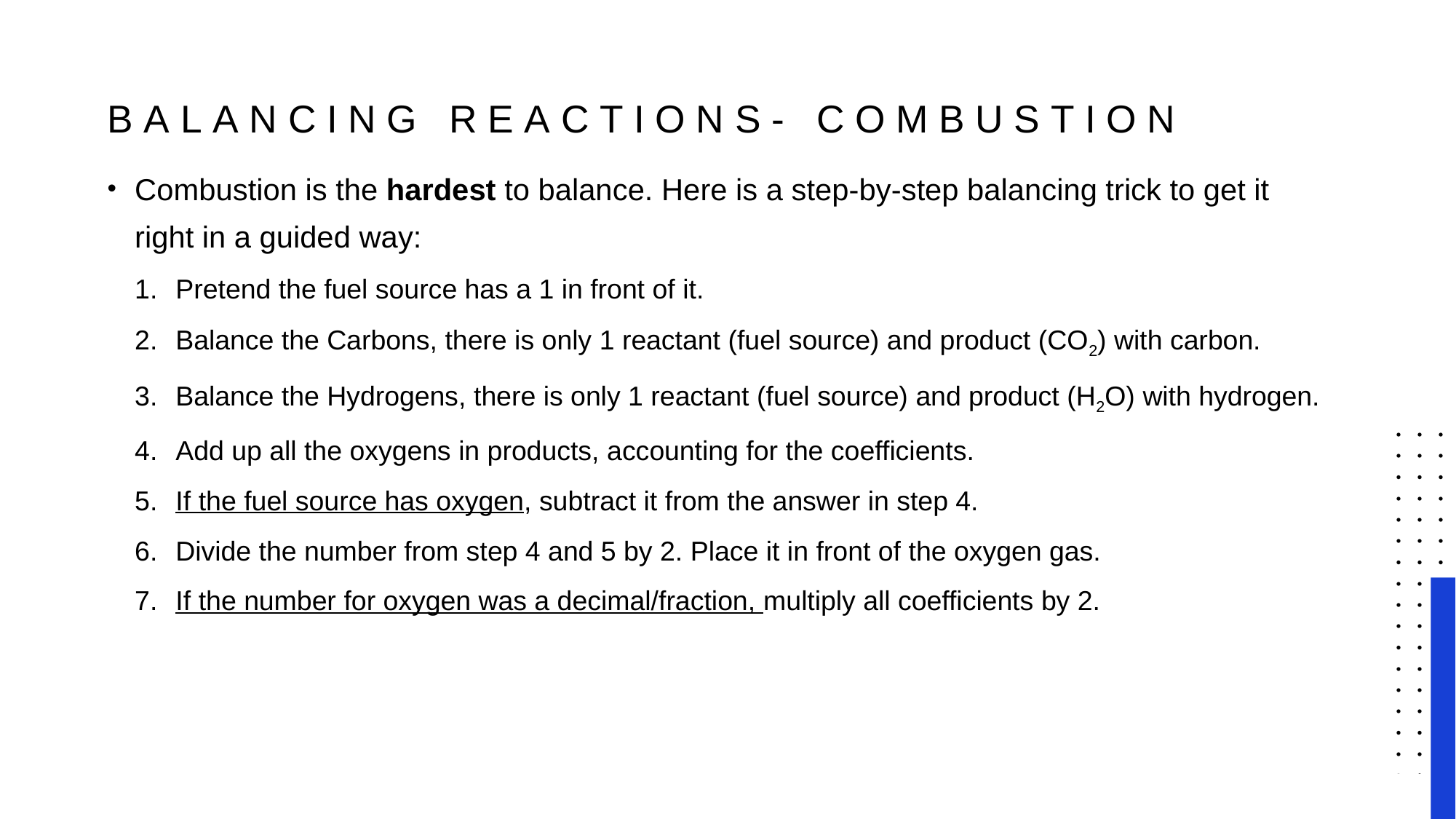

# Balancing reactions- Combustion
Combustion is the hardest to balance. Here is a step-by-step balancing trick to get it right in a guided way:
Pretend the fuel source has a 1 in front of it.
Balance the Carbons, there is only 1 reactant (fuel source) and product (CO2) with carbon.
Balance the Hydrogens, there is only 1 reactant (fuel source) and product (H2O) with hydrogen.
Add up all the oxygens in products, accounting for the coefficients.
If the fuel source has oxygen, subtract it from the answer in step 4.
Divide the number from step 4 and 5 by 2. Place it in front of the oxygen gas.
If the number for oxygen was a decimal/fraction, multiply all coefficients by 2.